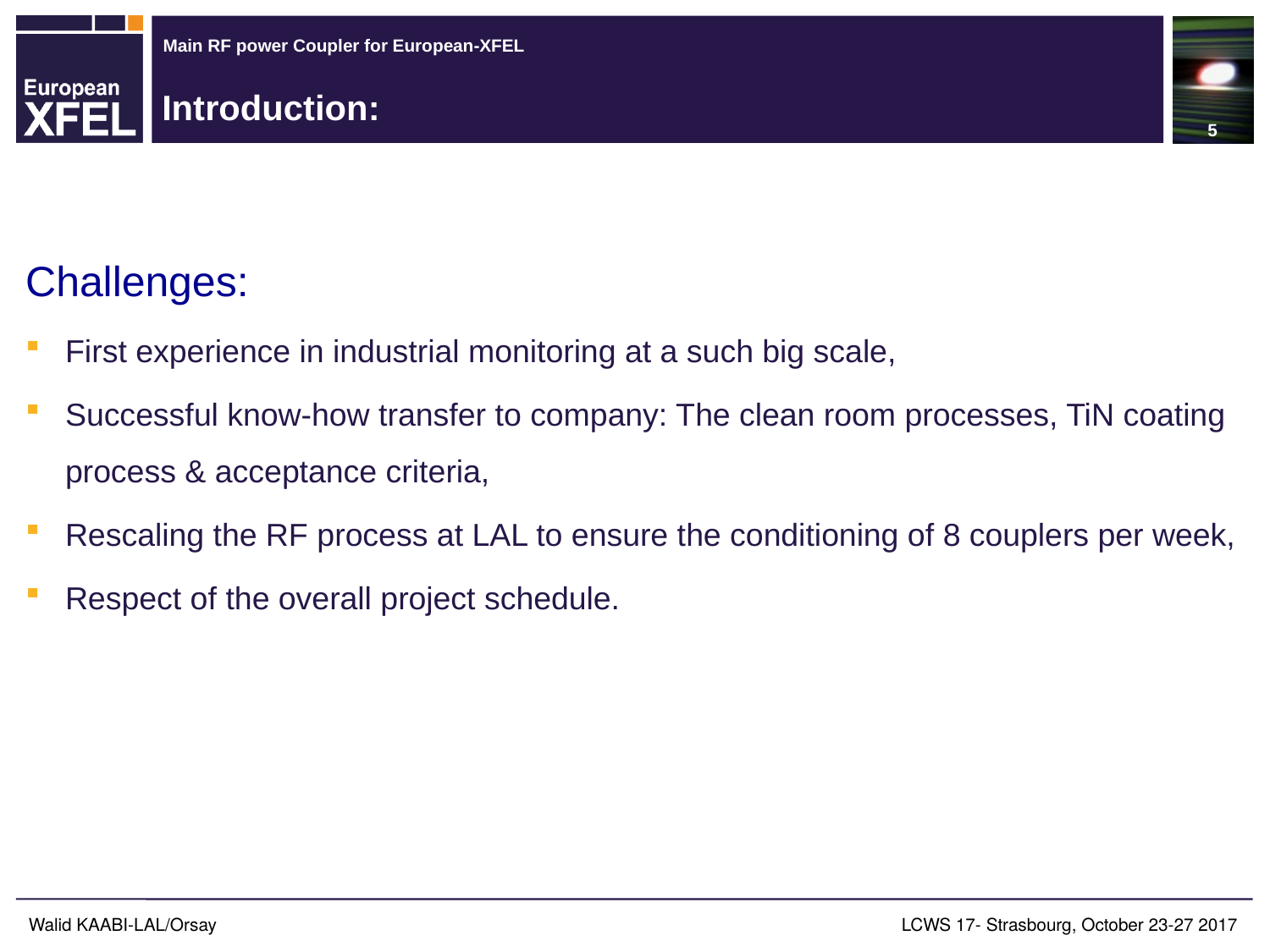

5
# Introduction:
Challenges:
First experience in industrial monitoring at a such big scale,
Successful know-how transfer to company: The clean room processes, TiN coating process & acceptance criteria,
Rescaling the RF process at LAL to ensure the conditioning of 8 couplers per week,
Respect of the overall project schedule.